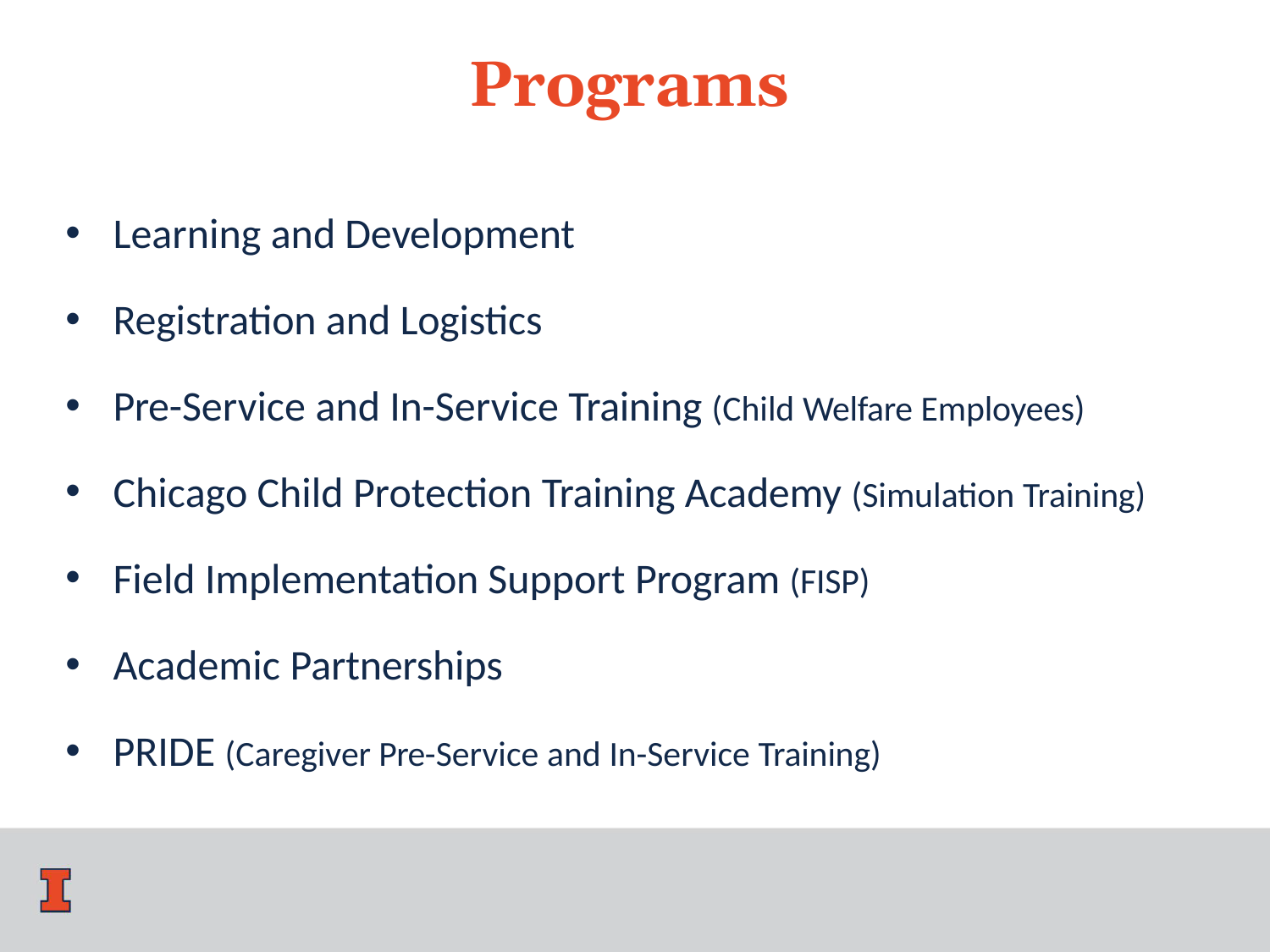

# Programs
Learning and Development
Registration and Logistics
Pre-Service and In-Service Training (Child Welfare Employees)
Chicago Child Protection Training Academy (Simulation Training)
Field Implementation Support Program (FISP)
Academic Partnerships
PRIDE (Caregiver Pre-Service and In-Service Training)